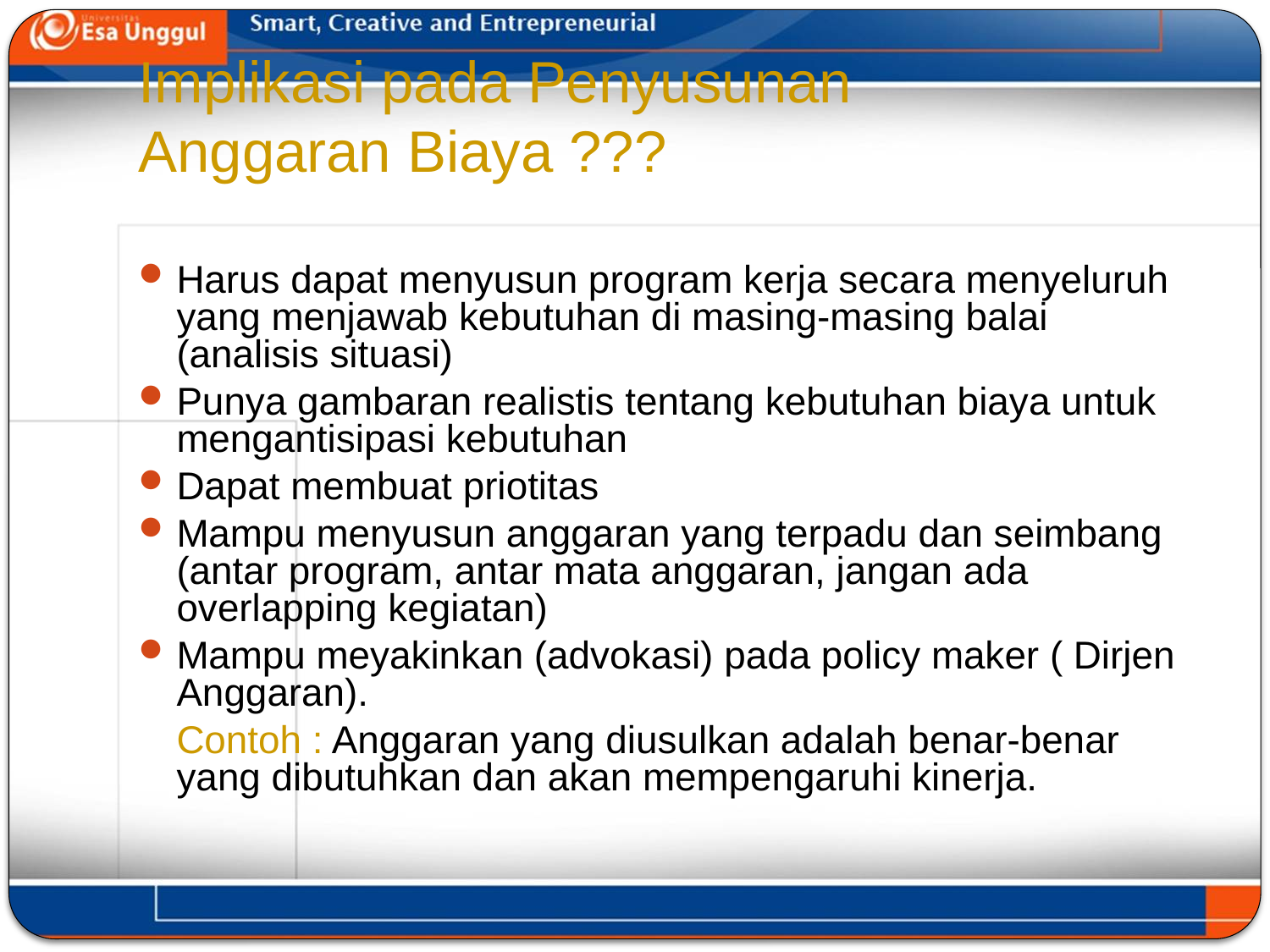

# Implikasi pada Penyusunan Anggaran Biaya ???

Harus dapat menyusun program kerja secara menyeluruh yang menjawab kebutuhan di masing-masing balai (analisis situasi)
Punya gambaran realistis tentang kebutuhan biaya untuk mengantisipasi kebutuhan
Dapat membuat priotitas
Mampu menyusun anggaran yang terpadu dan seimbang (antar program, antar mata anggaran, jangan ada overlapping kegiatan)
Mampu meyakinkan (advokasi) pada policy maker ( Dirjen Anggaran).
	Contoh : Anggaran yang diusulkan adalah benar-benar yang dibutuhkan dan akan mempengaruhi kinerja.